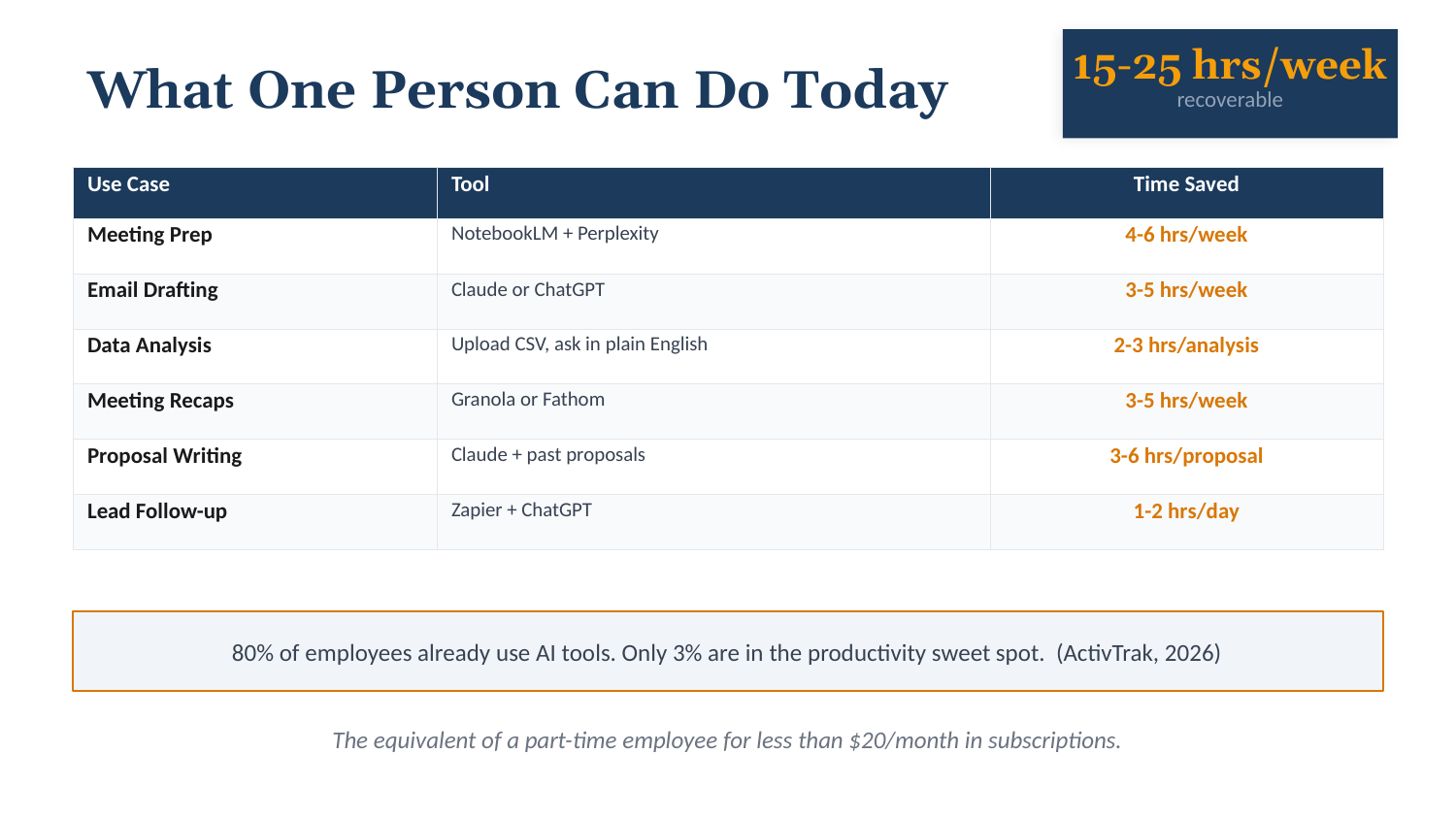

15-25 hrs/week

What One Person Can Do Today
recoverable
| Use Case | Tool | Time Saved |
| --- | --- | --- |
| Meeting Prep | NotebookLM + Perplexity | 4-6 hrs/week |
| Email Drafting | Claude or ChatGPT | 3-5 hrs/week |
| Data Analysis | Upload CSV, ask in plain English | 2-3 hrs/analysis |
| Meeting Recaps | Granola or Fathom | 3-5 hrs/week |
| Proposal Writing | Claude + past proposals | 3-6 hrs/proposal |
| Lead Follow-up | Zapier + ChatGPT | 1-2 hrs/day |

80% of employees already use AI tools. Only 3% are in the productivity sweet spot.  (ActivTrak, 2026)
The equivalent of a part-time employee for less than $20/month in subscriptions.